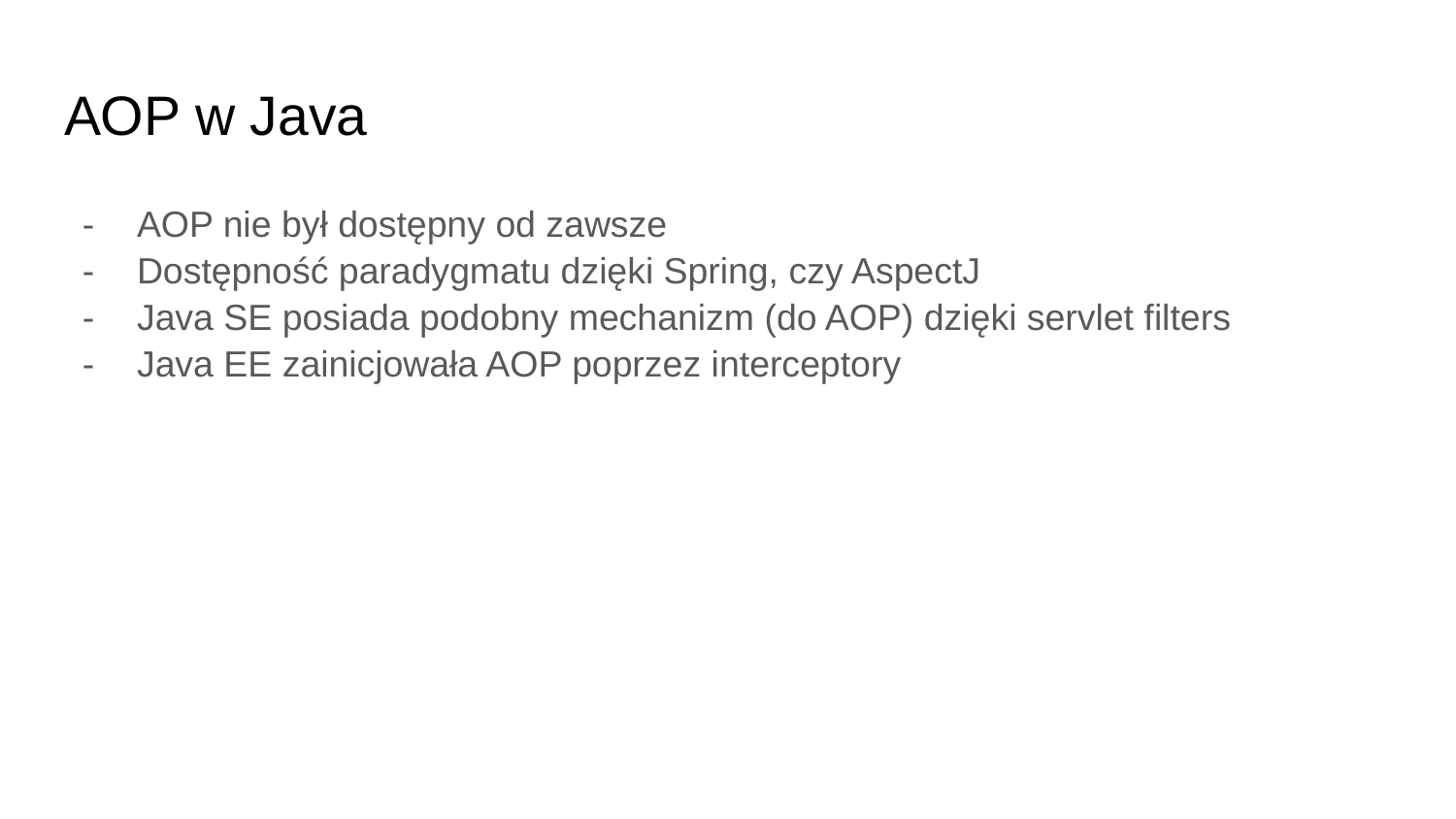

# AOP w Java
AOP nie był dostępny od zawsze
Dostępność paradygmatu dzięki Spring, czy AspectJ
Java SE posiada podobny mechanizm (do AOP) dzięki servlet filters
Java EE zainicjowała AOP poprzez interceptory